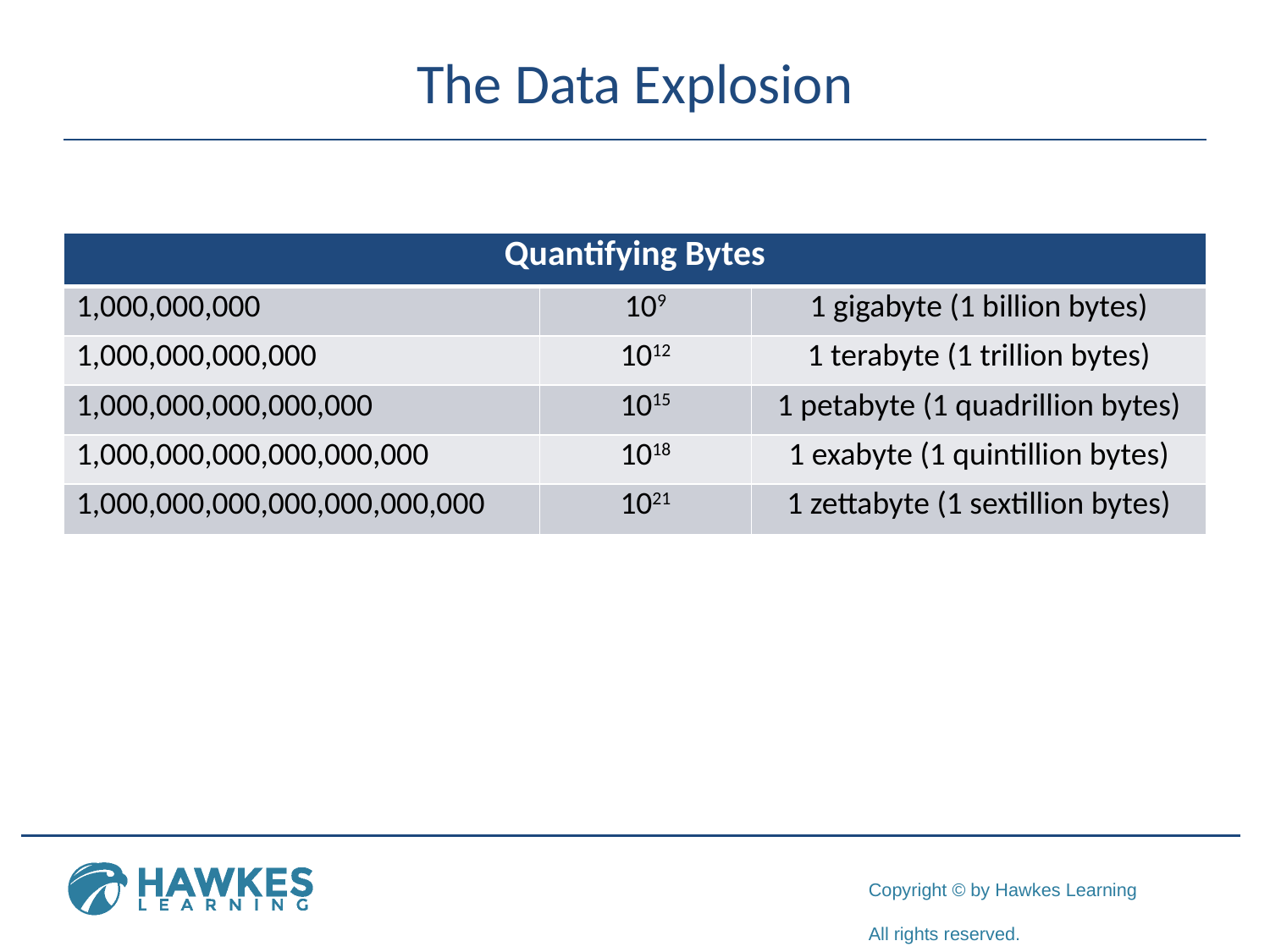

# The Data Explosion
| Quantifying Bytes |  |  |
| --- | --- | --- |
| 1,000,000,000 | 109 | 1 gigabyte (1 billion bytes) |
| 1,000,000,000,000 | 1012 | 1 terabyte (1 trillion bytes) |
| 1,000,000,000,000,000 | 1015 | 1 petabyte (1 quadrillion bytes) |
| 1,000,000,000,000,000,000 | 1018 | 1 exabyte (1 quintillion bytes) |
| 1,000,000,000,000,000,000,000 | 1021 | 1 zettabyte (1 sextillion bytes) |